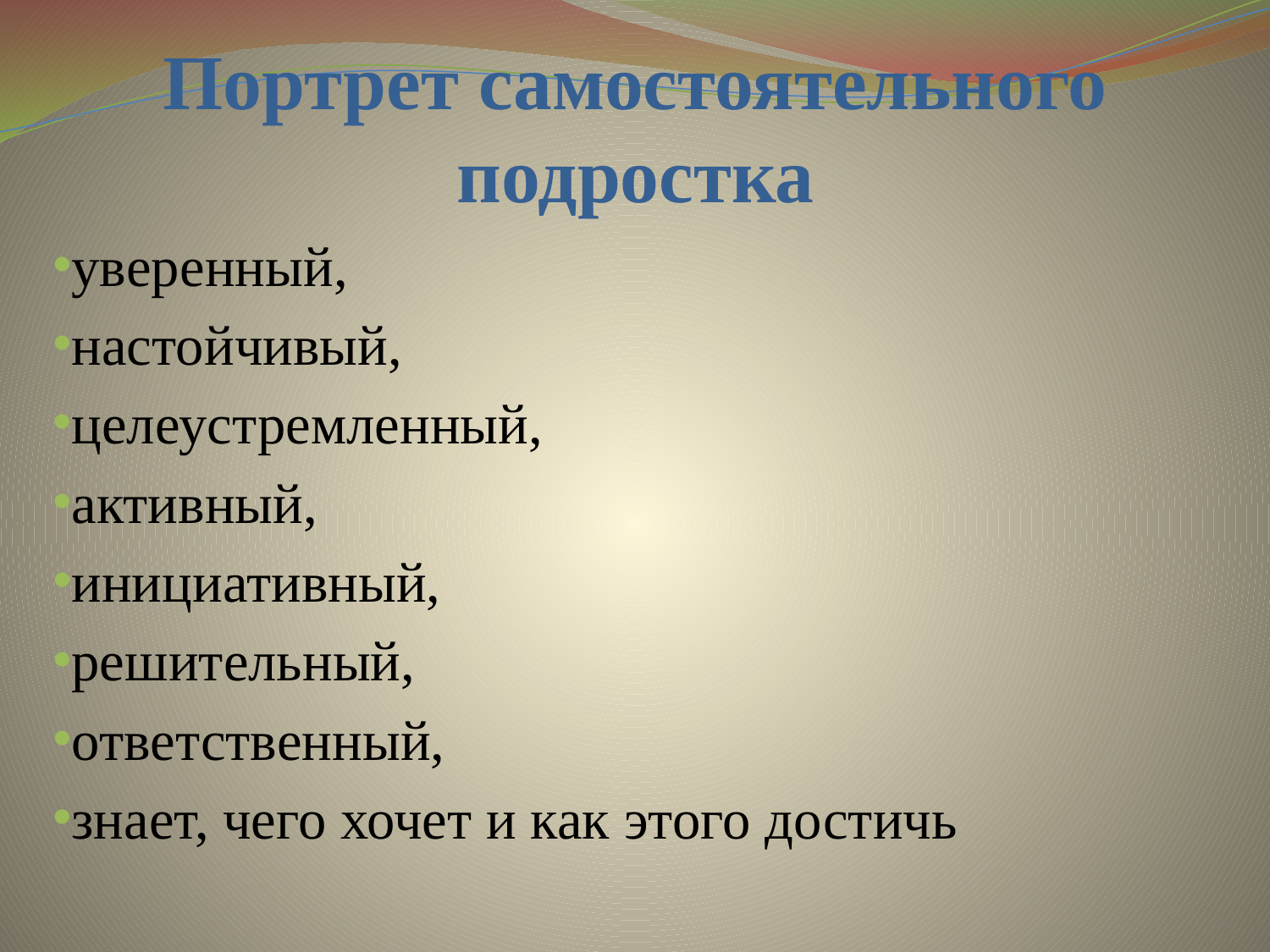

Портрет самостоятельного подростка
уверенный,
настойчивый,
целеустремленный,
активный,
инициативный,
решительный,
ответственный,
знает, чего хочет и как этого достичь
#